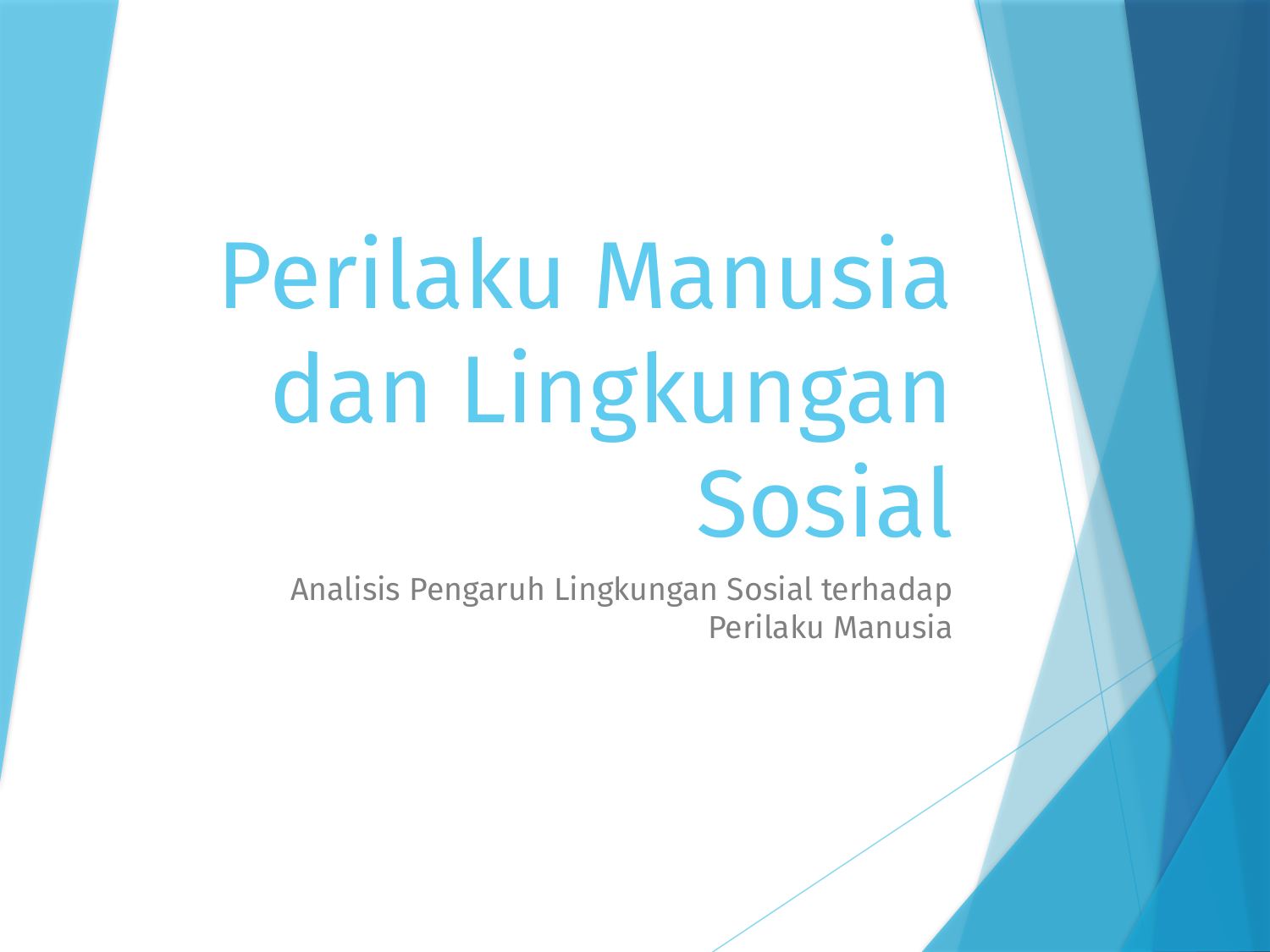

# Perilaku Manusia dan Lingkungan Sosial
Analisis Pengaruh Lingkungan Sosial terhadap Perilaku Manusia